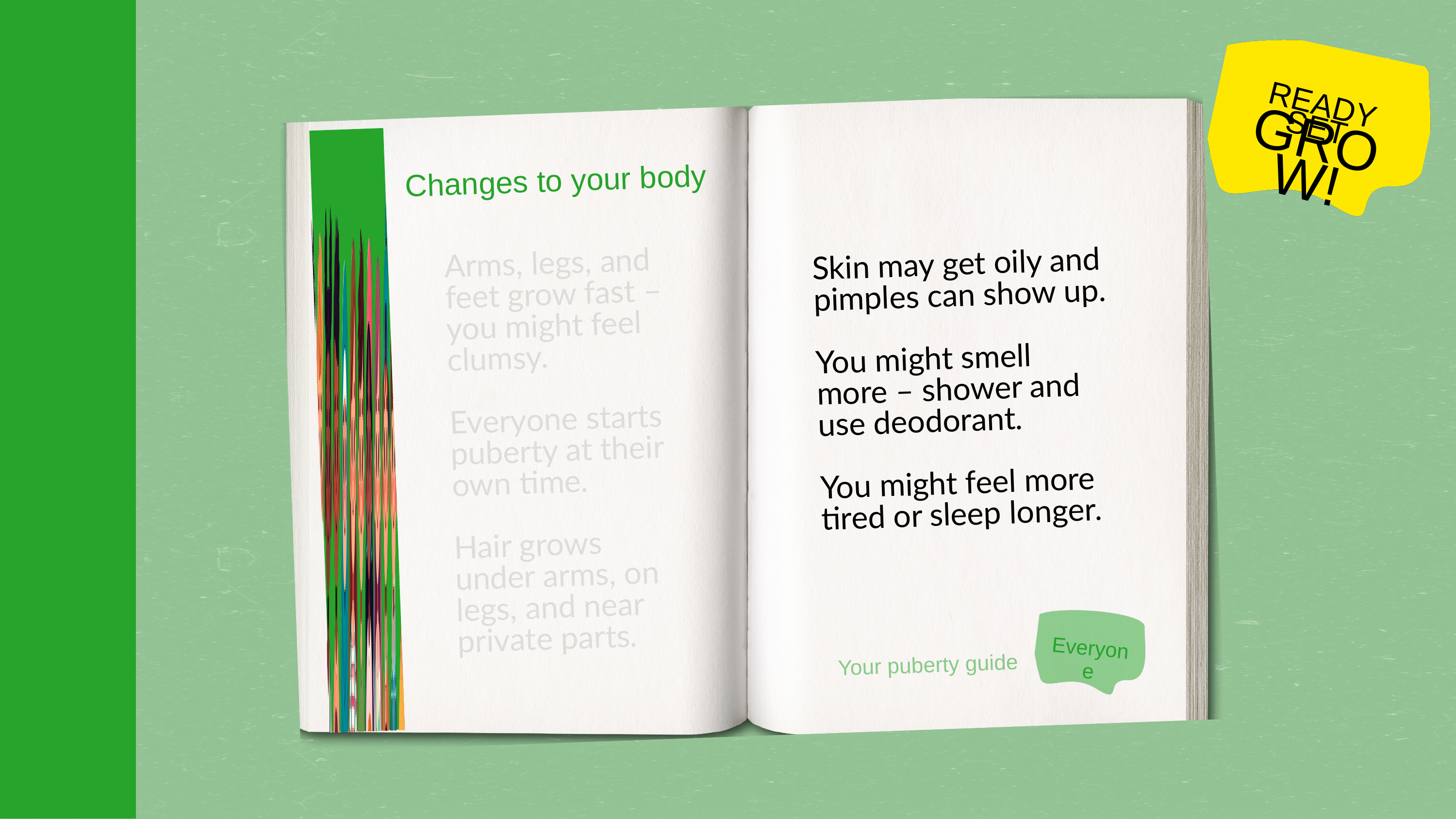

READY SET
GROW!

Changes to your body
Arms, legs, and feet grow fast – you might feel clumsy.

Everyone starts puberty at their own time.

Hair grows under arms, on legs, and near private parts.
Skin may get oily and pimples can show up.

You might smell more – shower and use deodorant.

You might feel more tired or sleep longer.

Everyone
Your puberty guide